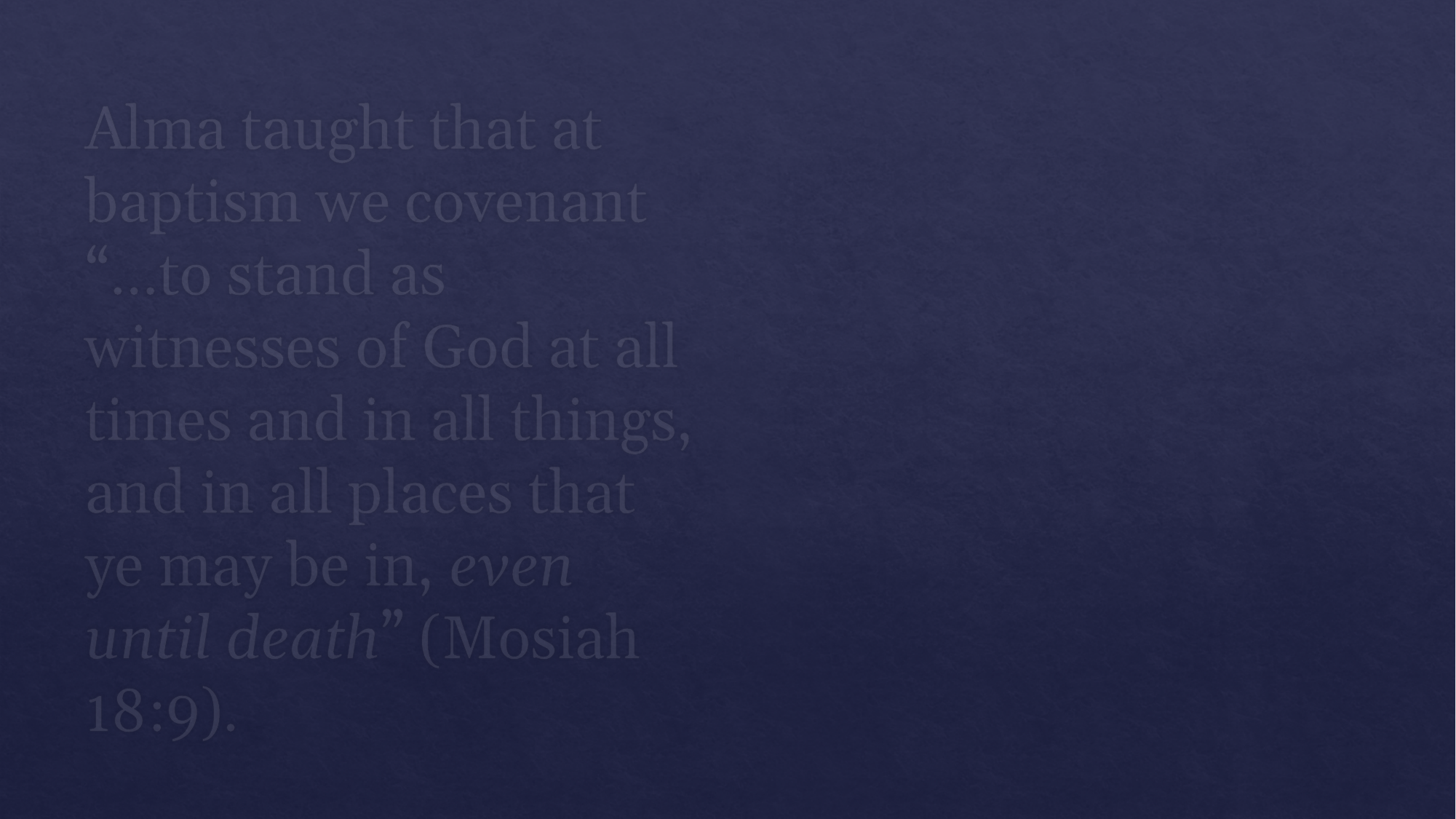

Alma taught that at baptism we covenant “...to stand as witnesses of God at all times and in all things, and in all places that ye may be in, even until death” (Mosiah 18:9).